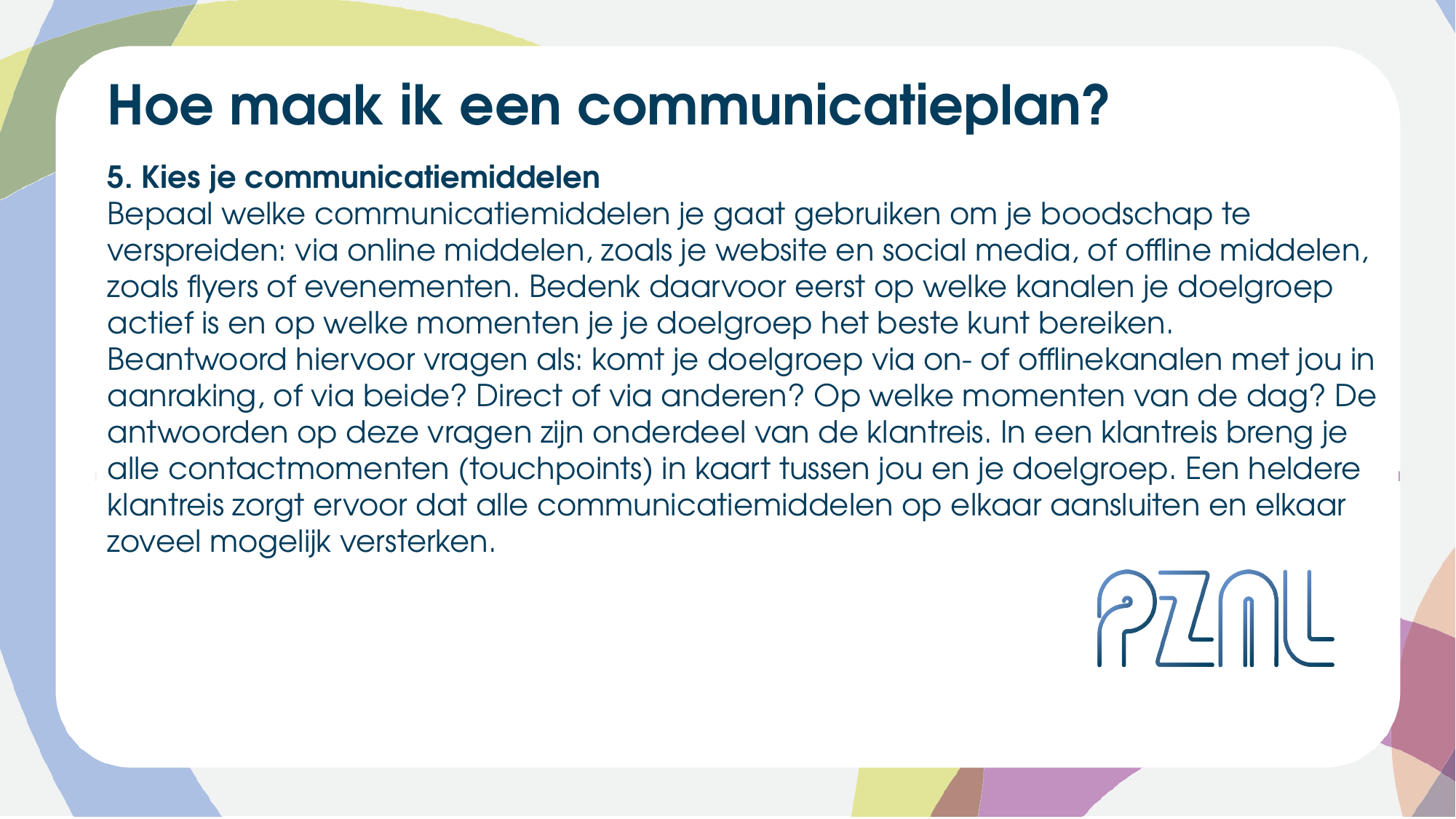

Hoe maak ik een communicatieplan?
5. Kies je communicatiemiddelen
Bepaal welke communicatiemiddelen je gaat gebruiken om je boodschap te verspreiden: via online middelen, zoals je website en social media, of offline middelen, zoals flyers of evenementen. Bedenk daarvoor eerst op welke kanalen je doelgroep actief is en op welke momenten je je doelgroep het beste kunt bereiken.
Beantwoord hiervoor vragen als: komt je doelgroep via on- of offlinekanalen met jou in aanraking, of via beide? Direct of via anderen? Op welke momenten van de dag? De antwoorden op deze vragen zijn onderdeel van de klantreis. In een klantreis breng je alle contactmomenten (touchpoints) in kaart tussen jou en je doelgroep. Een heldere klantreis zorgt ervoor dat alle communicatiemiddelen op elkaar aansluiten en elkaar zoveel mogelijk versterken.